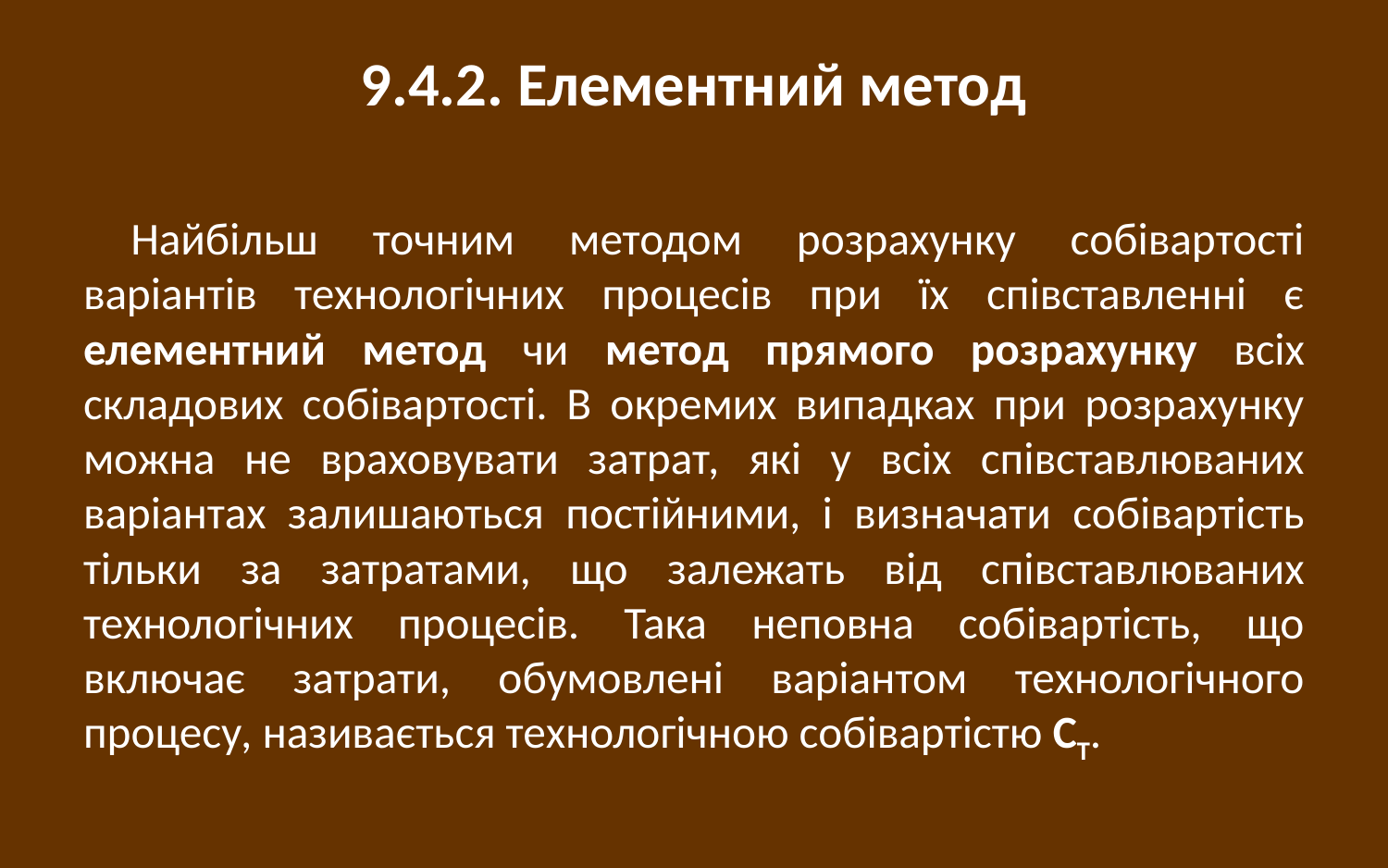

# 9.4.2. Елементний метод
Найбільш точним методом розрахунку собівартості варіантів технологічних процесів при їх співставленні є елементний метод чи метод прямого розрахунку всіх складових собівартості. В окремих випадках при розрахунку можна не враховувати затрат, які у всіх співставлюваних варіантах залишаються постійними, і визначати собівартість тільки за затратами, що залежать від співставлюваних технологічних процесів. Така неповна собівартість, що включає затрати, обумовлені варіантом технологічного процесу, називається технологічною собівартістю СТ.